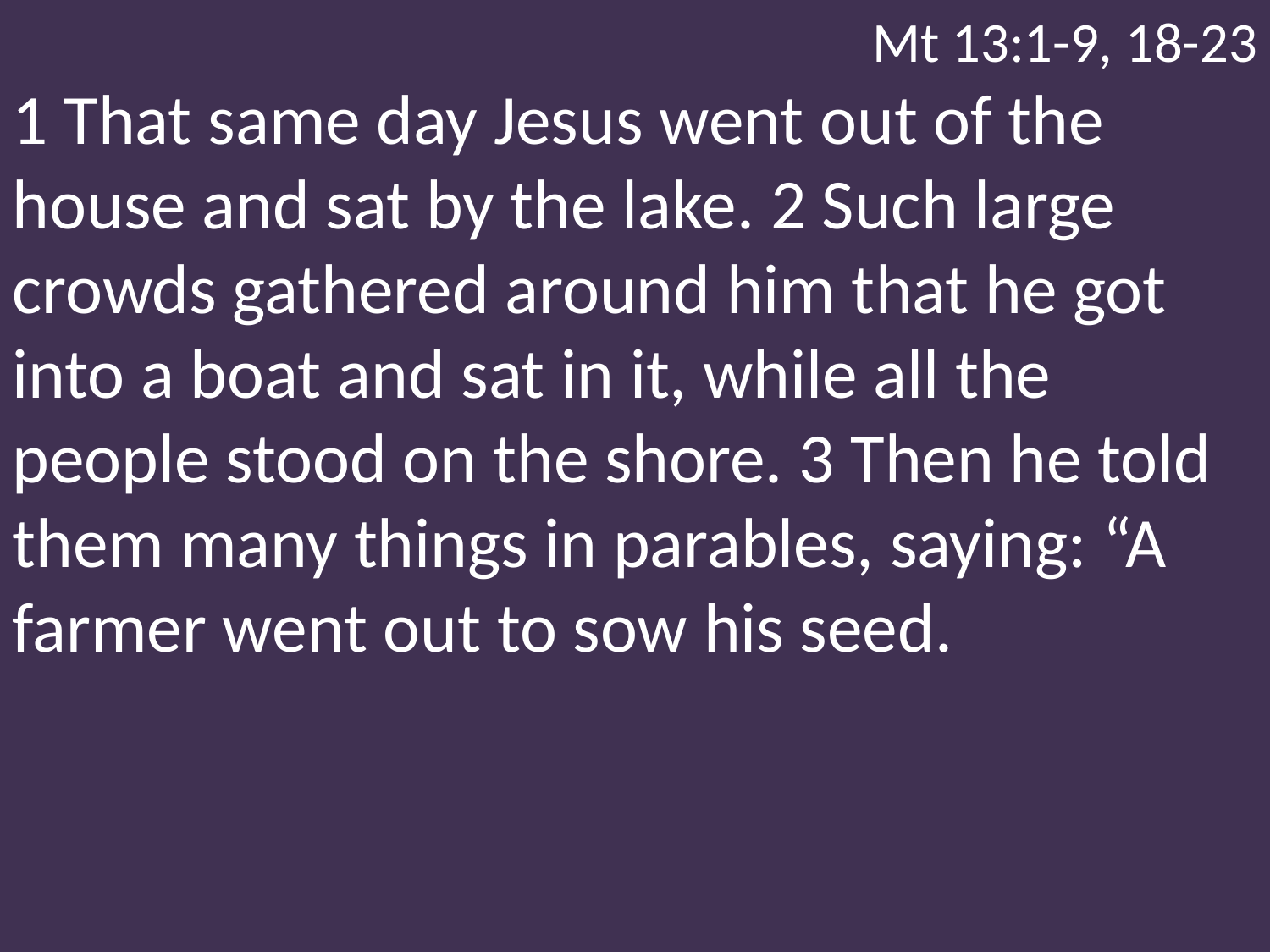

Mt 13:1-9, 18-23
1 That same day Jesus went out of the house and sat by the lake. 2 Such large crowds gathered around him that he got into a boat and sat in it, while all the people stood on the shore. 3 Then he told them many things in parables, saying: “A farmer went out to sow his seed.